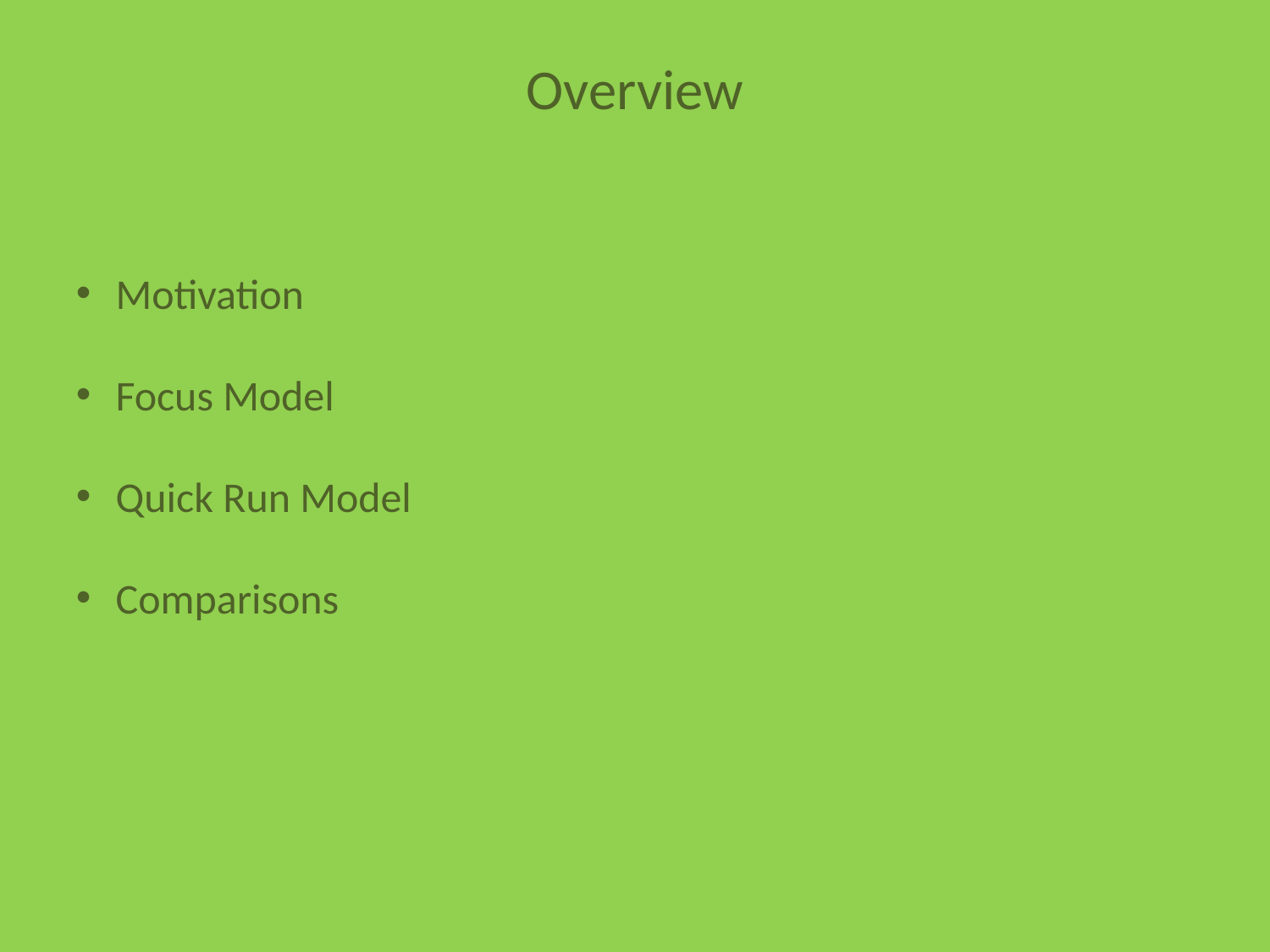

Overview
Motivation

Focus Model

Quick Run Model

Comparisons